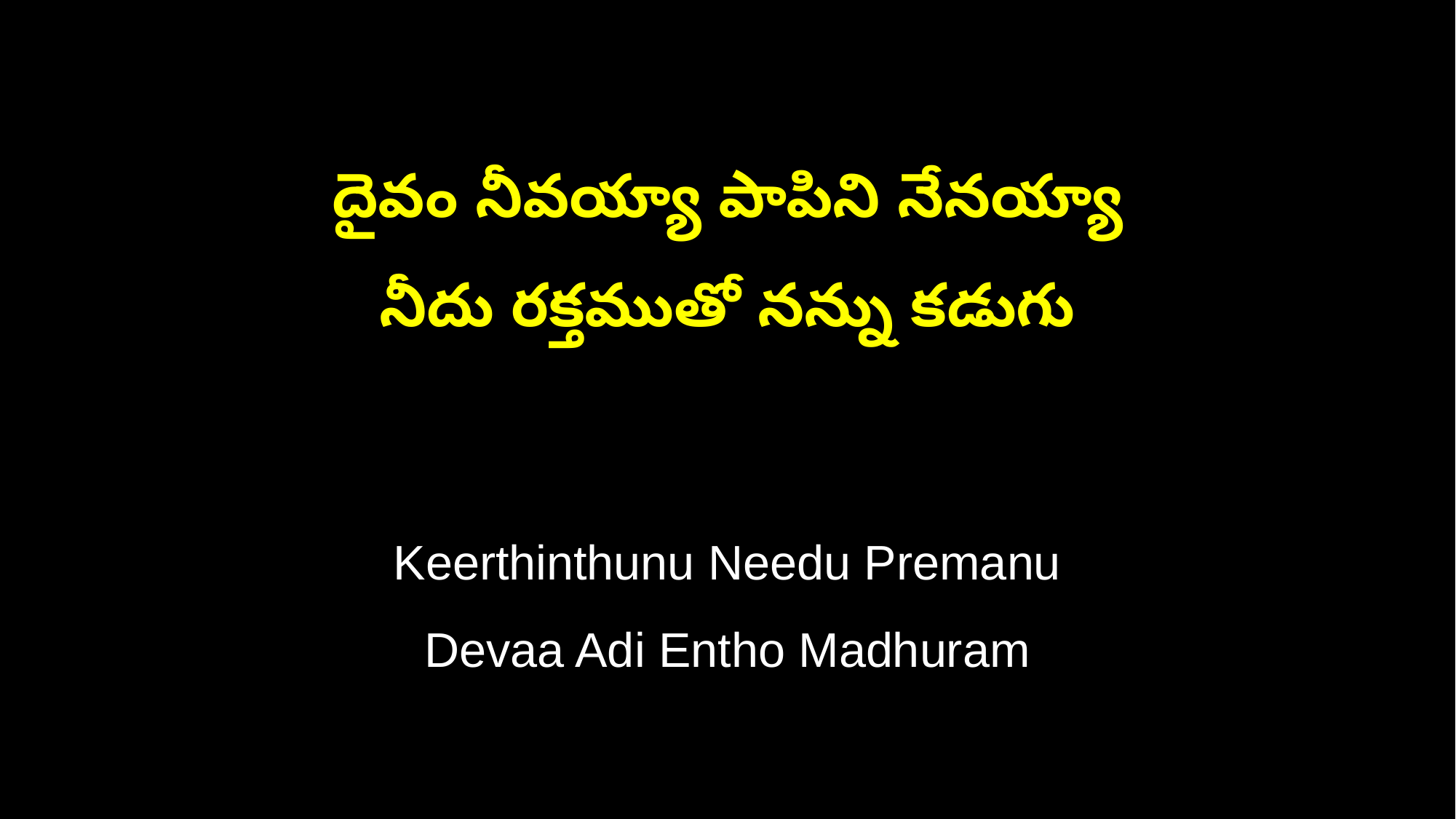

దైవం నీవయ్యా పాపిని నేనయ్యా
నీదు రక్తముతో నన్ను కడుగు
Keerthinthunu Needu Premanu
Devaa Adi Entho Madhuram